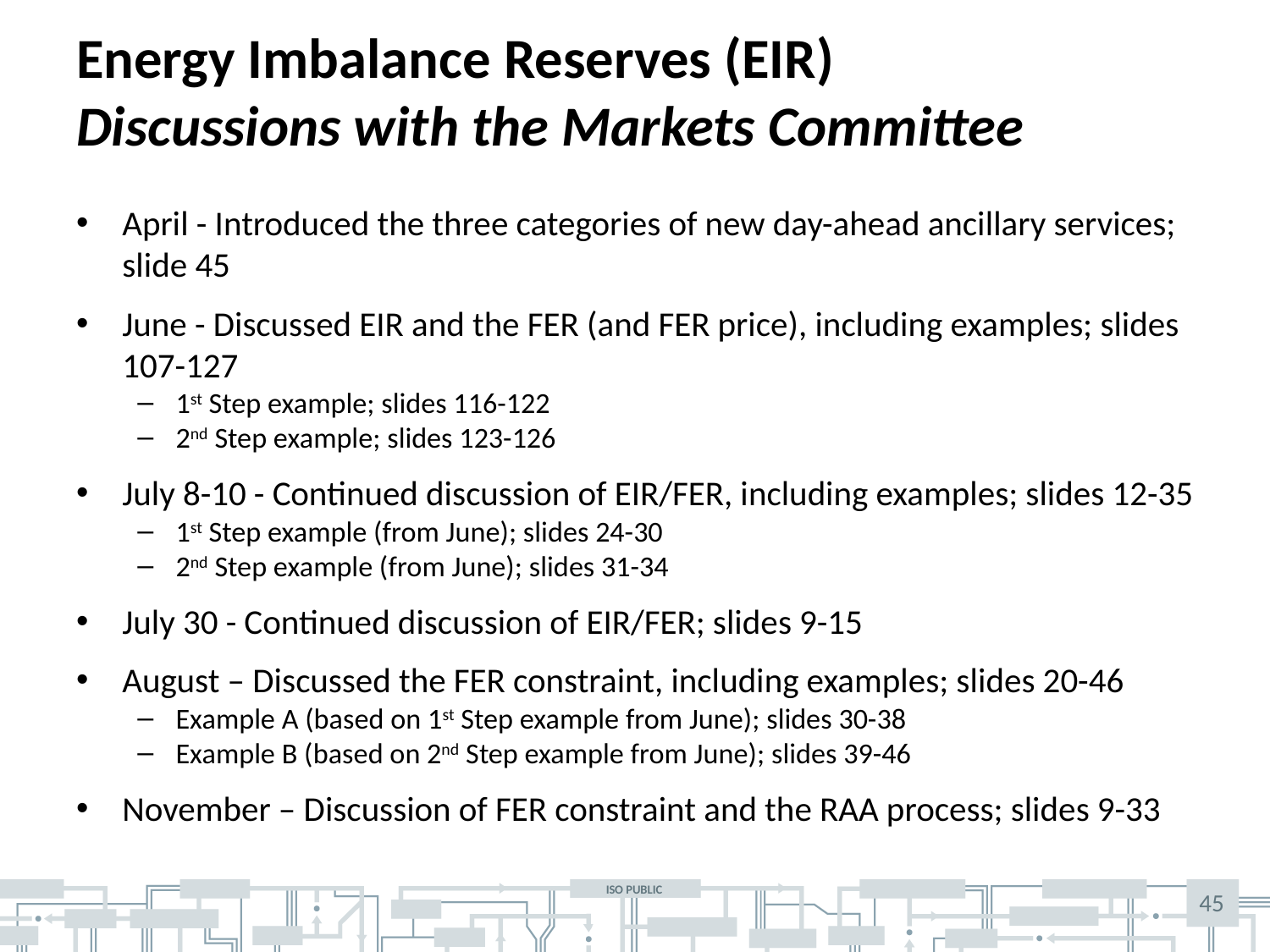

# Energy Imbalance Reserves (EIR) Discussions with the Markets Committee
April - Introduced the three categories of new day-ahead ancillary services; slide 45
June - Discussed EIR and the FER (and FER price), including examples; slides 107-127
1st Step example; slides 116-122
2nd Step example; slides 123-126
July 8-10 - Continued discussion of EIR/FER, including examples; slides 12-35
1st Step example (from June); slides 24-30
2nd Step example (from June); slides 31-34
July 30 - Continued discussion of EIR/FER; slides 9-15
August – Discussed the FER constraint, including examples; slides 20-46
Example A (based on 1st Step example from June); slides 30-38
Example B (based on 2nd Step example from June); slides 39-46
November – Discussion of FER constraint and the RAA process; slides 9-33

45